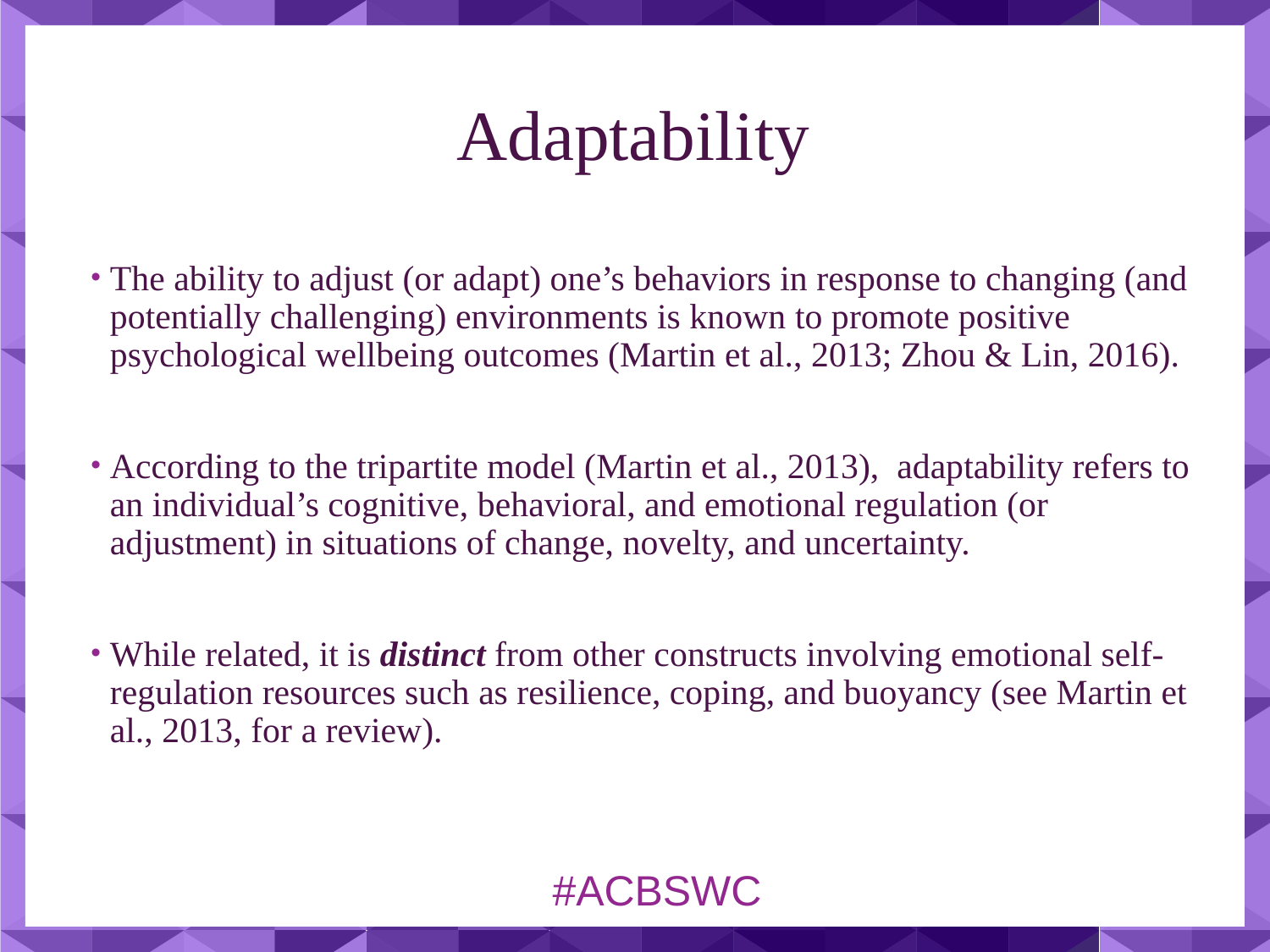

# Adaptability
The ability to adjust (or adapt) one’s behaviors in response to changing (and potentially challenging) environments is known to promote positive psychological wellbeing outcomes (Martin et al., 2013; Zhou & Lin, 2016).

According to the tripartite model (Martin et al., 2013),  adaptability refers to an individual’s cognitive, behavioral, and emotional regulation (or adjustment) in situations of change, novelty, and uncertainty.

While related, it is distinct from other constructs involving emotional self-regulation resources such as resilience, coping, and buoyancy (see Martin et al., 2013, for a review).
#ACBSWC